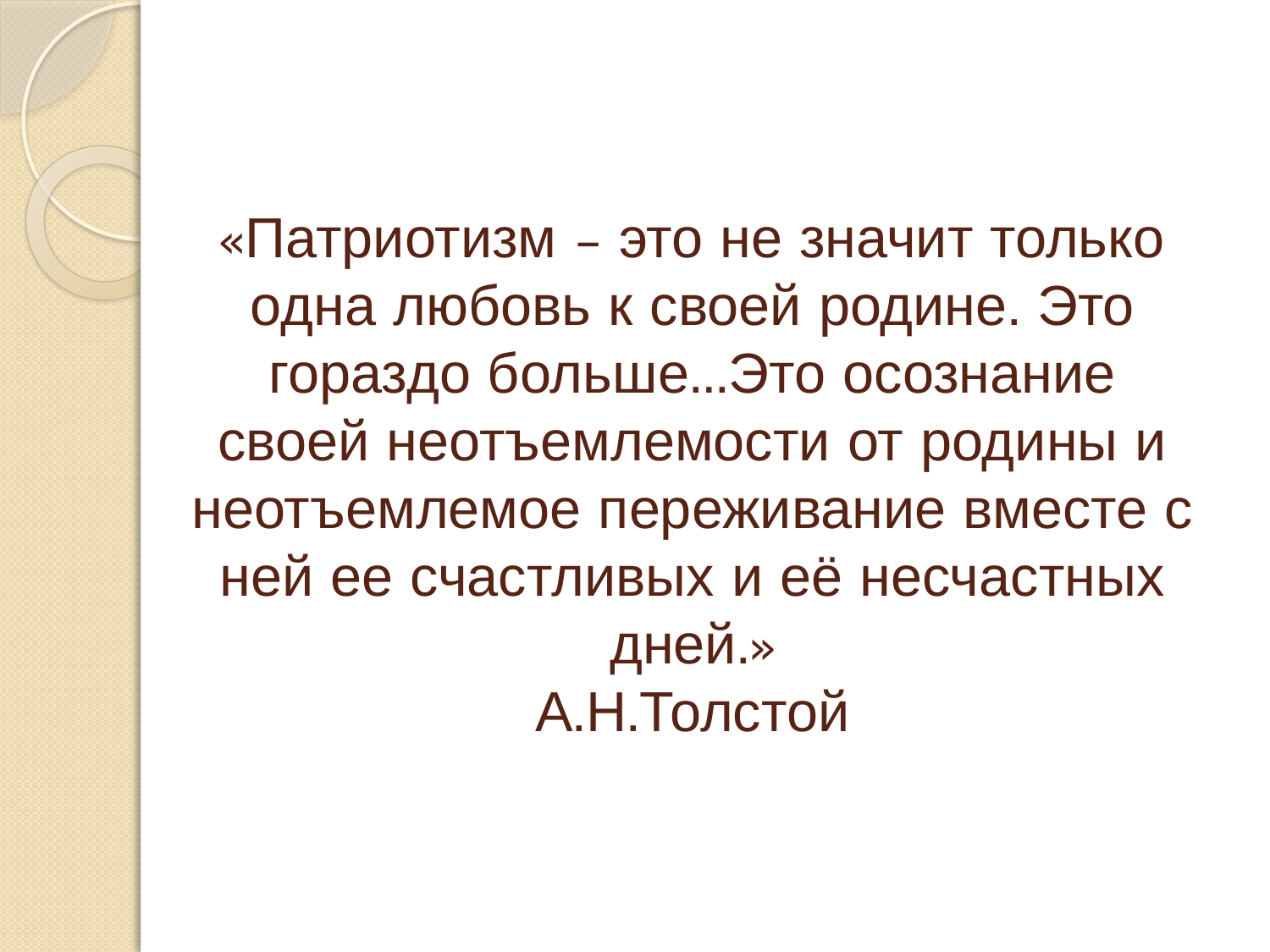

# «Патриотизм – это не значит только одна любовь к своей родине. Это гораздо больше…Это осознание своей неотъемлемости от родины и неотъемлемое переживание вместе с ней ее счастливых и её несчастных дней.» А.Н.Толстой